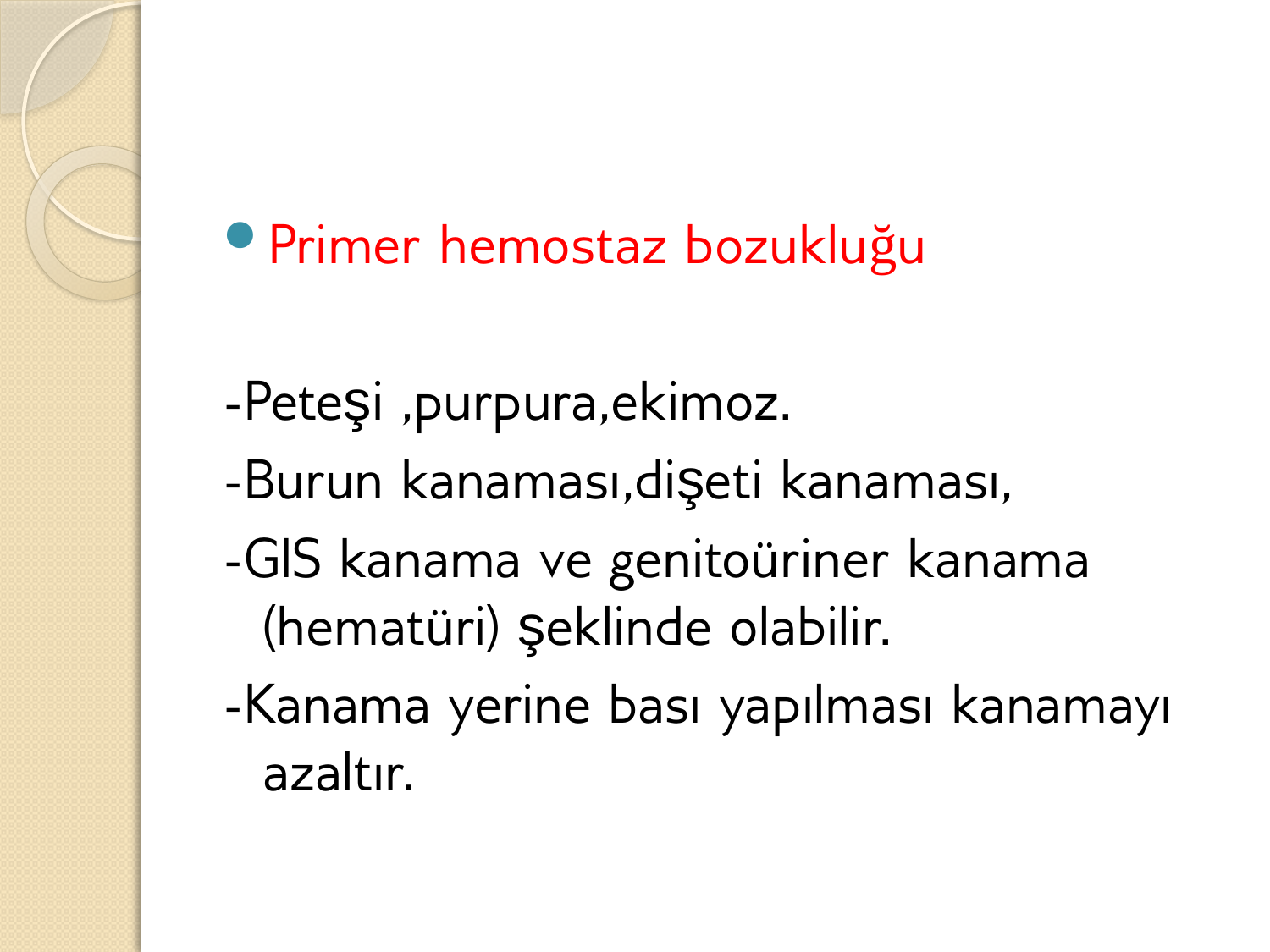

#
Primer hemostaz bozukluğu

-Peteşi ,purpura,ekimoz.
-Burun kanaması,dişeti kanaması,
-GIS kanama ve genitoüriner kanama (hematüri) şeklinde olabilir.
-Kanama yerine bası yapılması kanamayı azaltır.